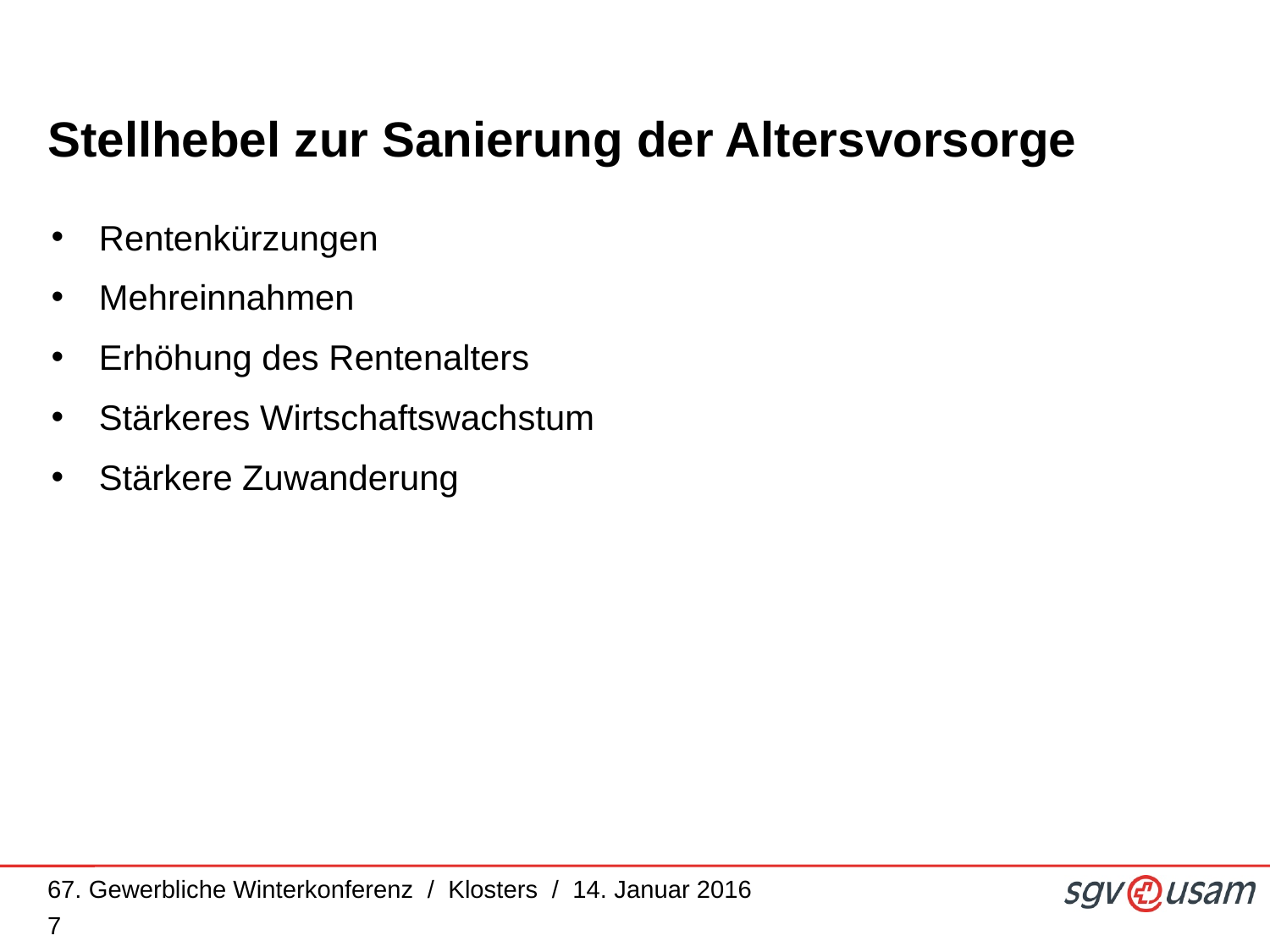

# Stellhebel zur Sanierung der Altersvorsorge
Rentenkürzungen
Mehreinnahmen
Erhöhung des Rentenalters
Stärkeres Wirtschaftswachstum
Stärkere Zuwanderung